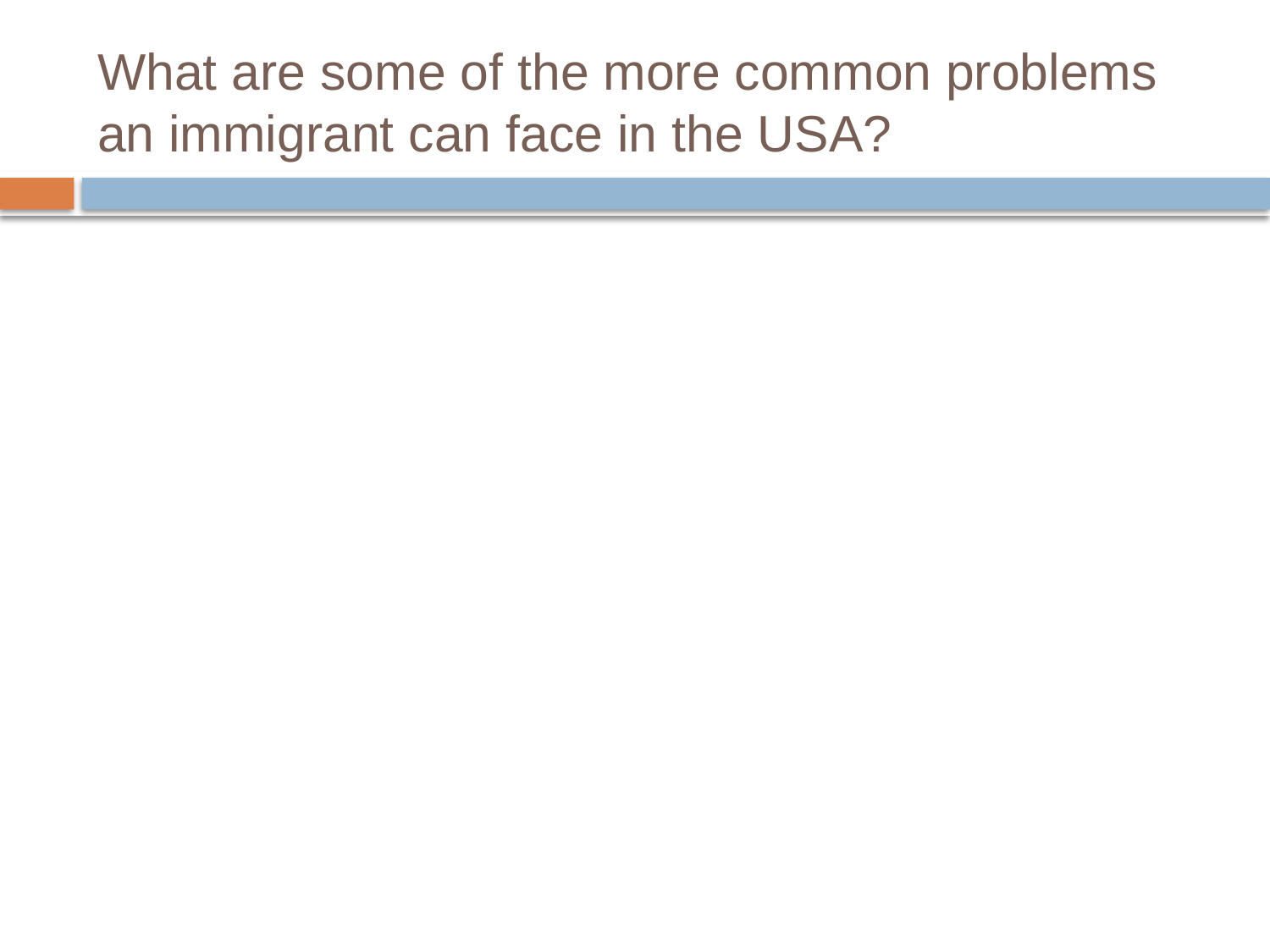

# What are some of the more common problems an immigrant can face in the USA?